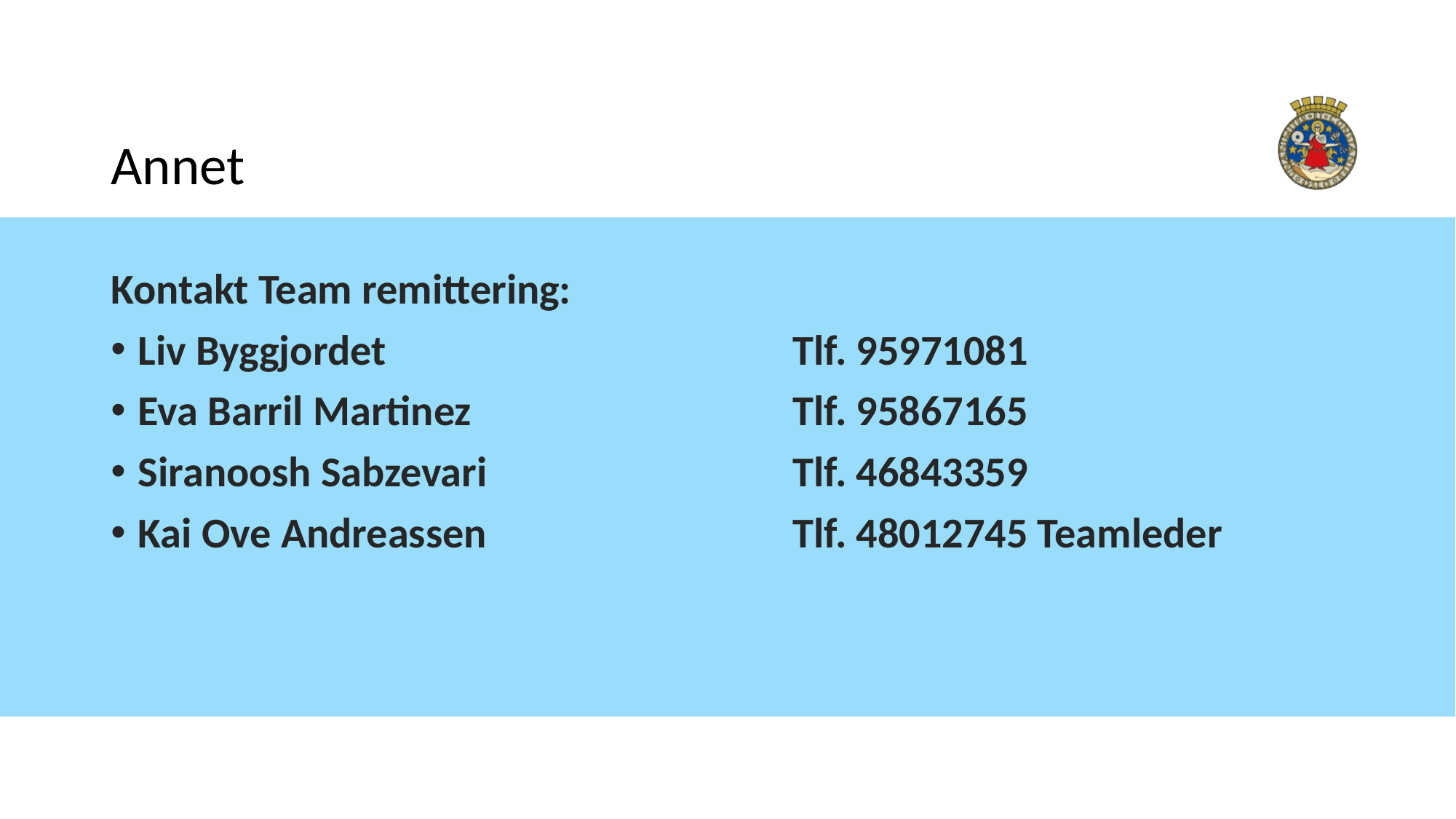

# Annet
Kontakt Team remittering:
Liv Byggjordet 				Tlf. 95971081
Eva Barril Martinez 			Tlf. 95867165
Siranoosh Sabzevari 			Tlf. 46843359
Kai Ove Andreassen			Tlf. 48012745 Teamleder